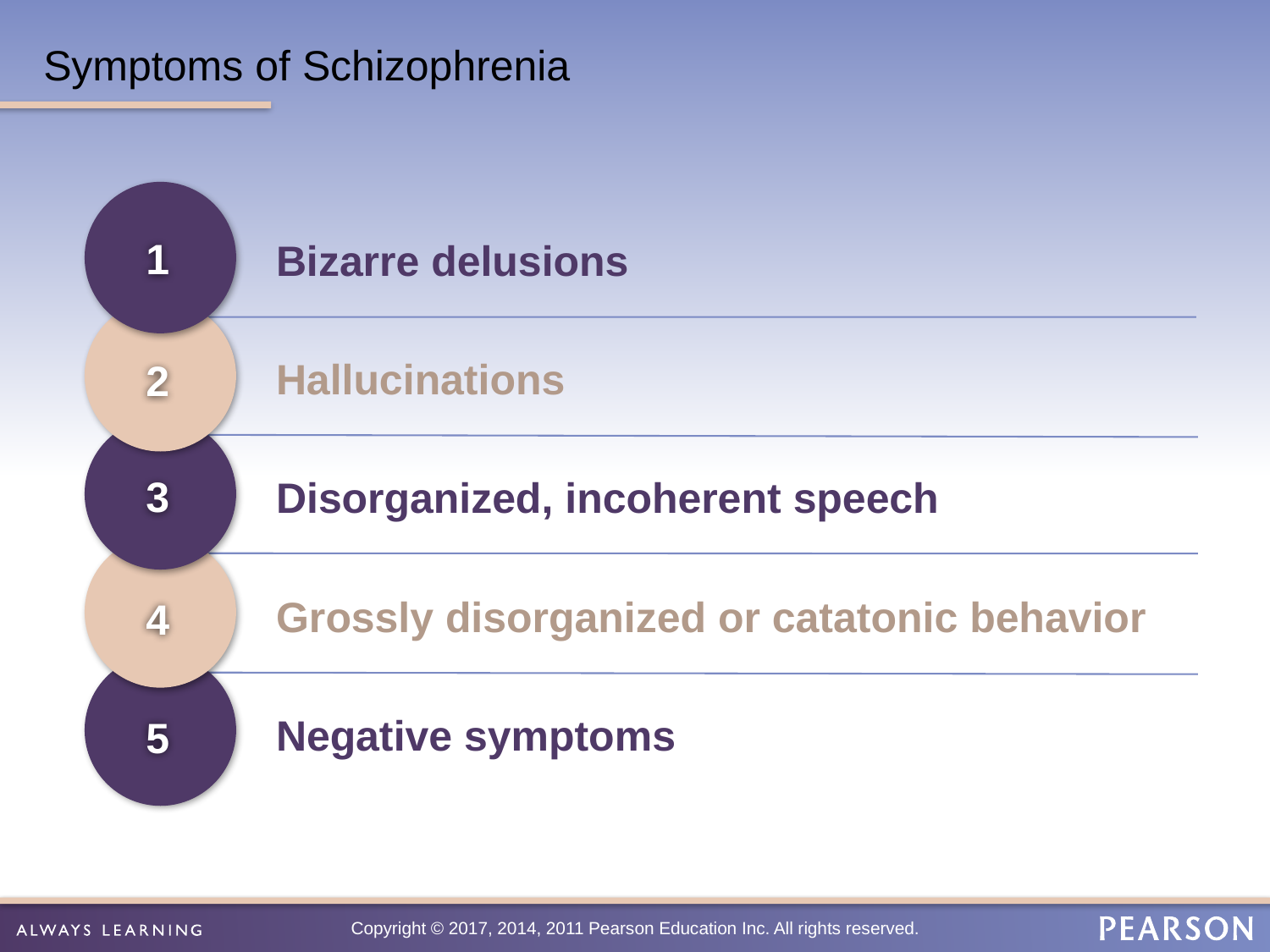

# Symptoms of Schizophrenia

1
2
3
4
5
Bizarre delusions

Hallucinations

Disorganized, incoherent speech

Grossly disorganized or catatonic behavior

Negative symptoms